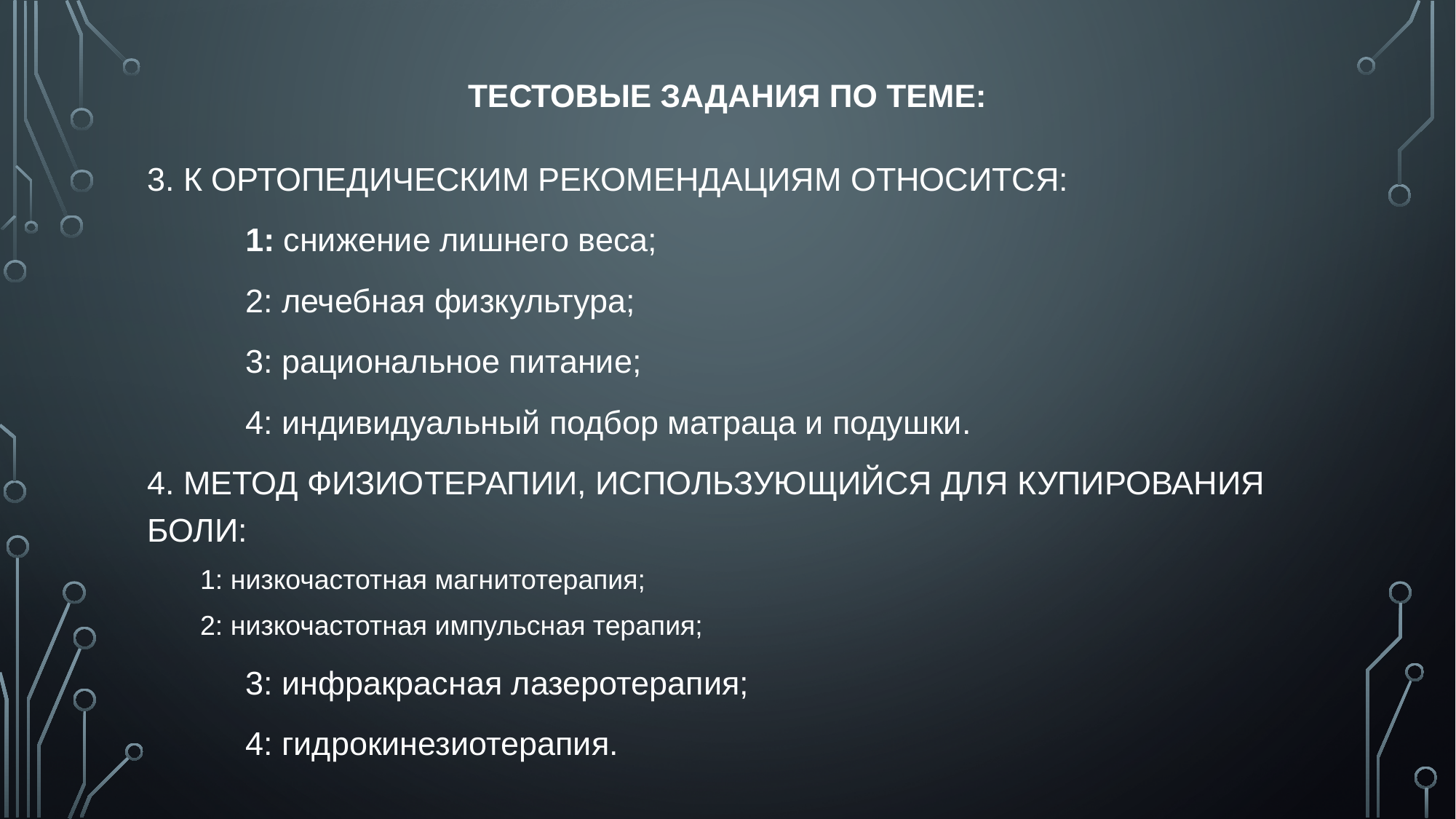

# ТЕСТОВЫЕ ЗАДАНИЯ ПО теме:
3. К ОРТОПЕДИЧЕСКИМ РЕКОМЕНДАЦИЯМ ОТНОСИТСЯ:
	1: снижение лишнего веса;
	2: лечебная физкультура;
	3: рациональное питание;
	4: индивидуальный подбор матраца и подушки.
4. МЕТОД ФИЗИОТЕРАПИИ, ИСПОЛЬЗУЮЩИЙСЯ ДЛЯ КУПИРОВАНИЯ БОЛИ:
	1: низкочастотная магнитотерапия;
	2: низкочастотная импульсная терапия;
	3: инфракрасная лазеротерапия;
	4: гидрокинезиотерапия.